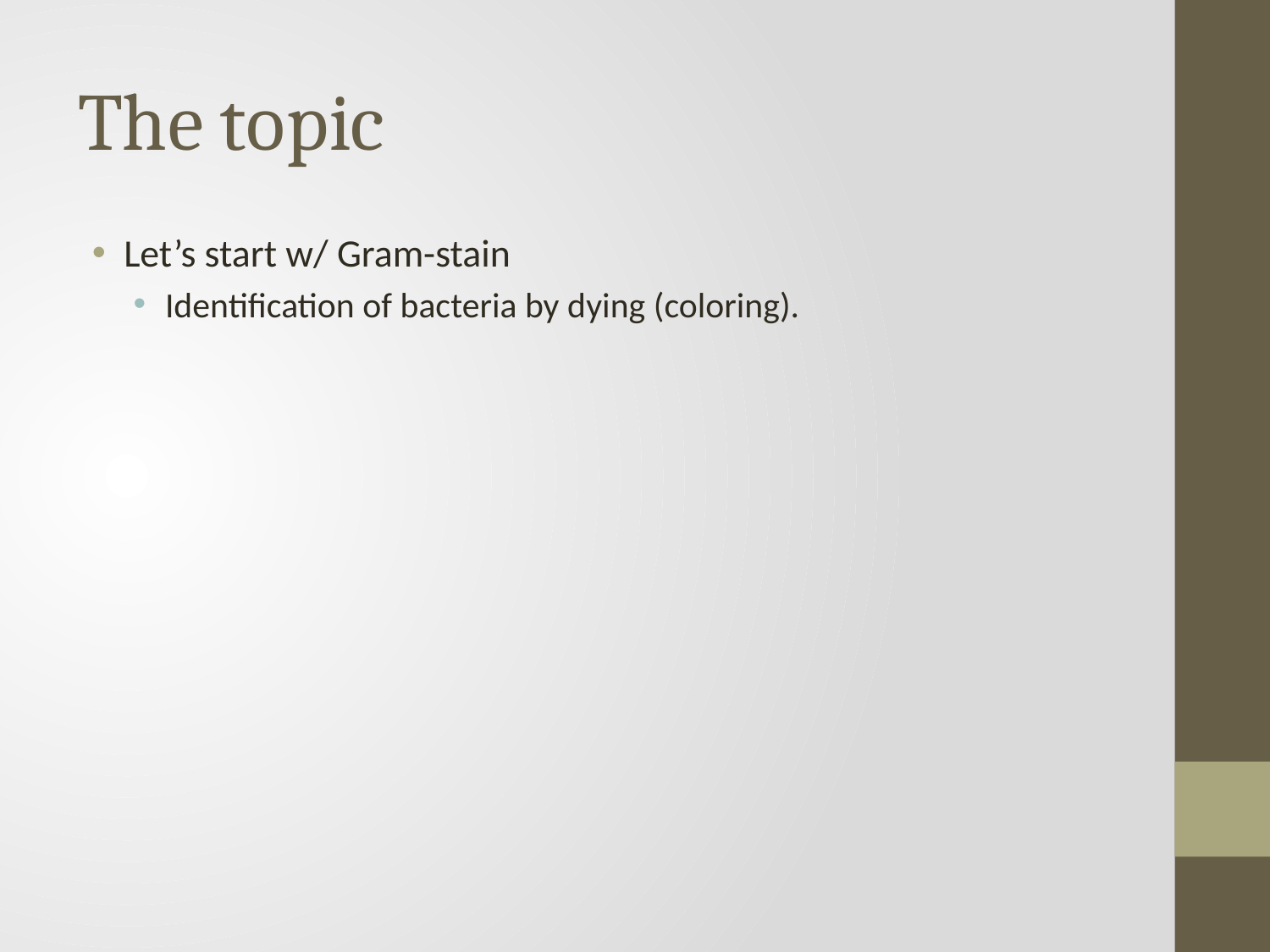

# The topic
Let’s start w/ Gram-stain
Identification of bacteria by dying (coloring).